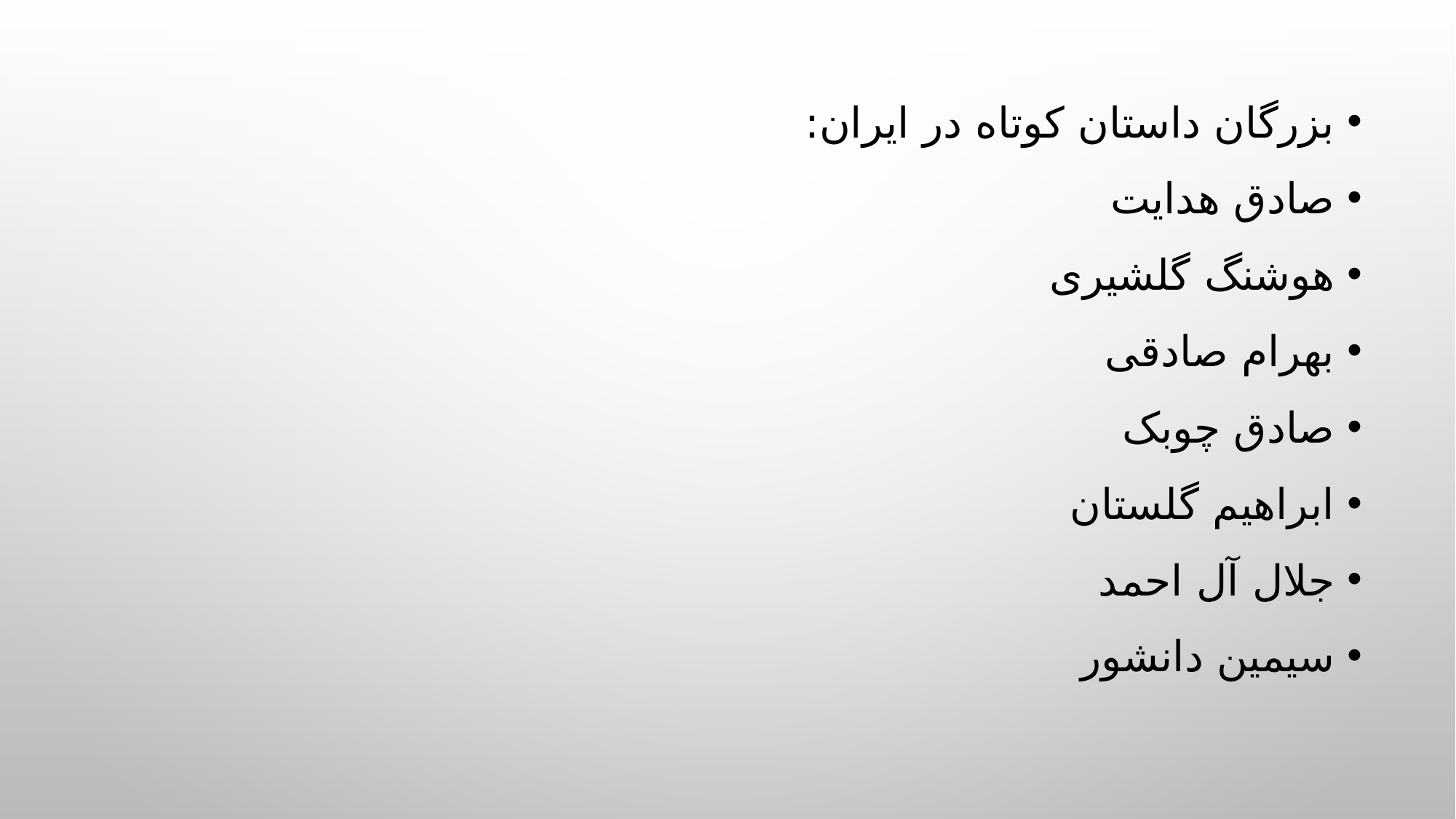

بزرگان داستان کوتاه در ایران:
صادق هدایت
هوشنگ گلشیری
بهرام صادقی
صادق چوبک
ابراهیم گلستان
جلال آل احمد
سیمین دانشور